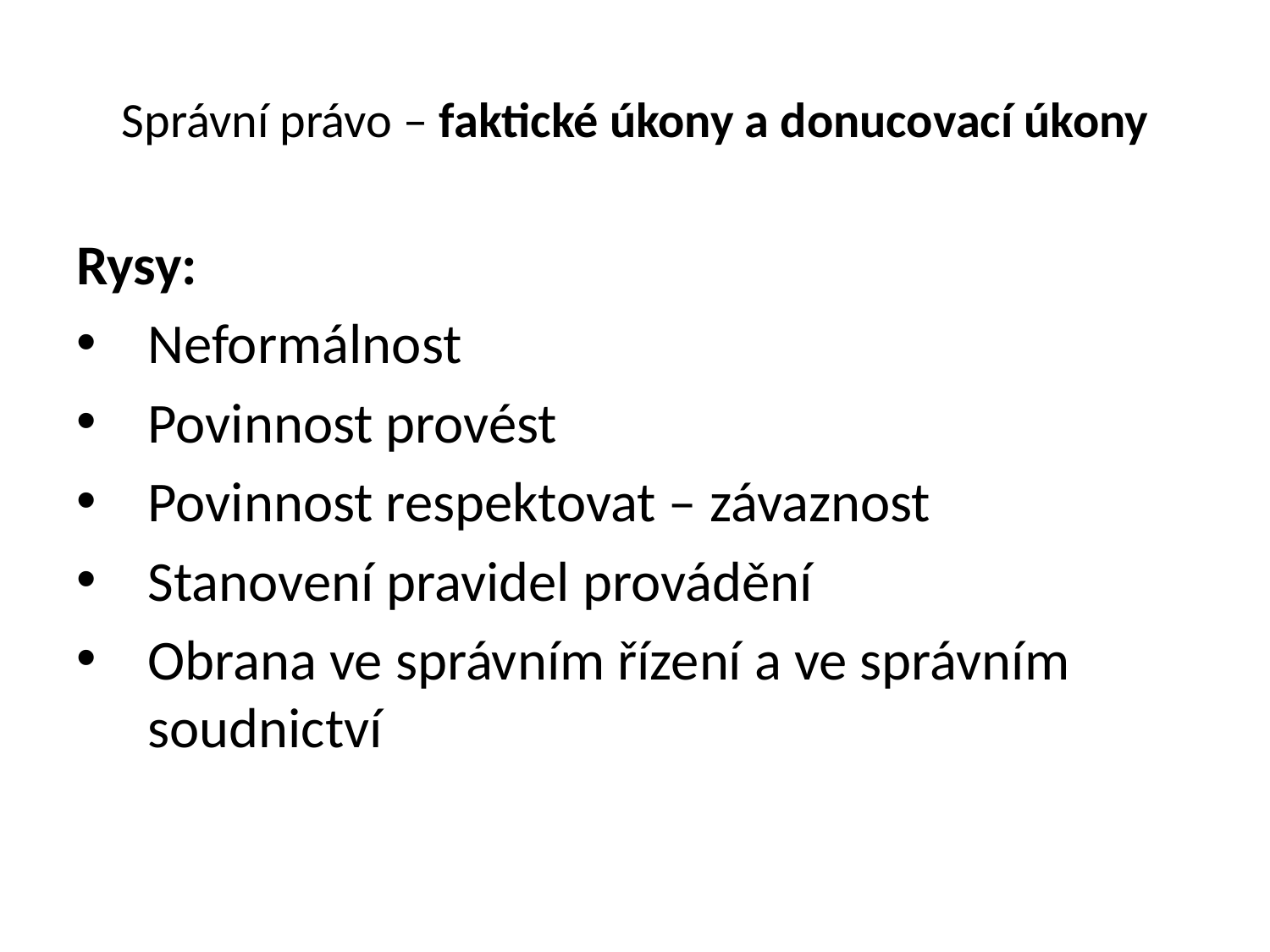

# Správní právo – faktické úkony a donucovací úkony
Rysy:
Neformálnost
Povinnost provést
Povinnost respektovat – závaznost
Stanovení pravidel provádění
Obrana ve správním řízení a ve správním soudnictví